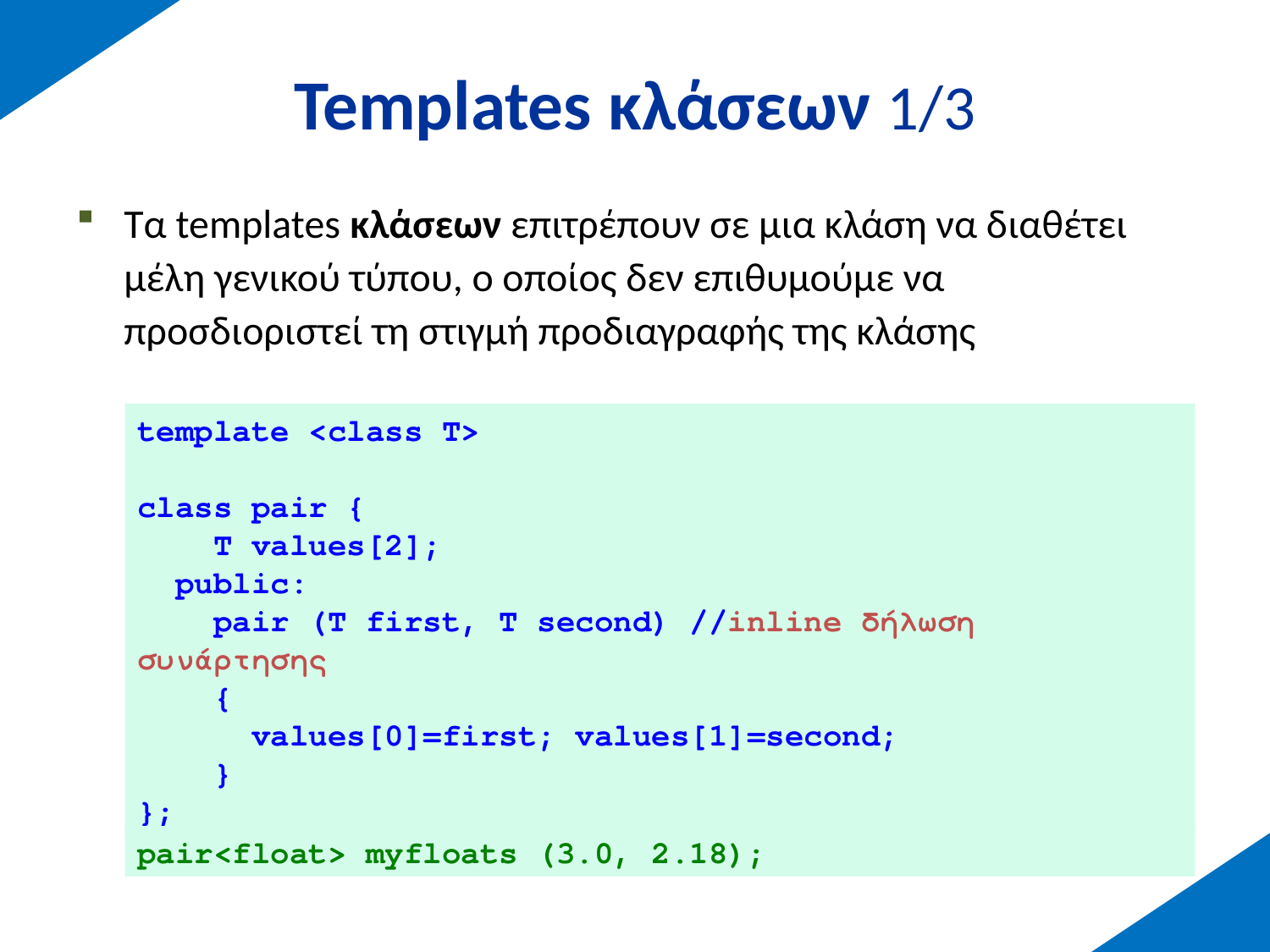

# Templates κλάσεων 1/3
Τα templates κλάσεων επιτρέπουν σε μια κλάση να διαθέτει μέλη γενικού τύπου, ο οποίος δεν επιθυμούμε να προσδιοριστεί τη στιγμή προδιαγραφής της κλάσης
template <class T>

class pair {
    T values[2];
  public:
    pair (T first, T second) //inline δήλωση συνάρτησης
    {
      values[0]=first; values[1]=second;
    }
};
pair<float> myfloats (3.0, 2.18);